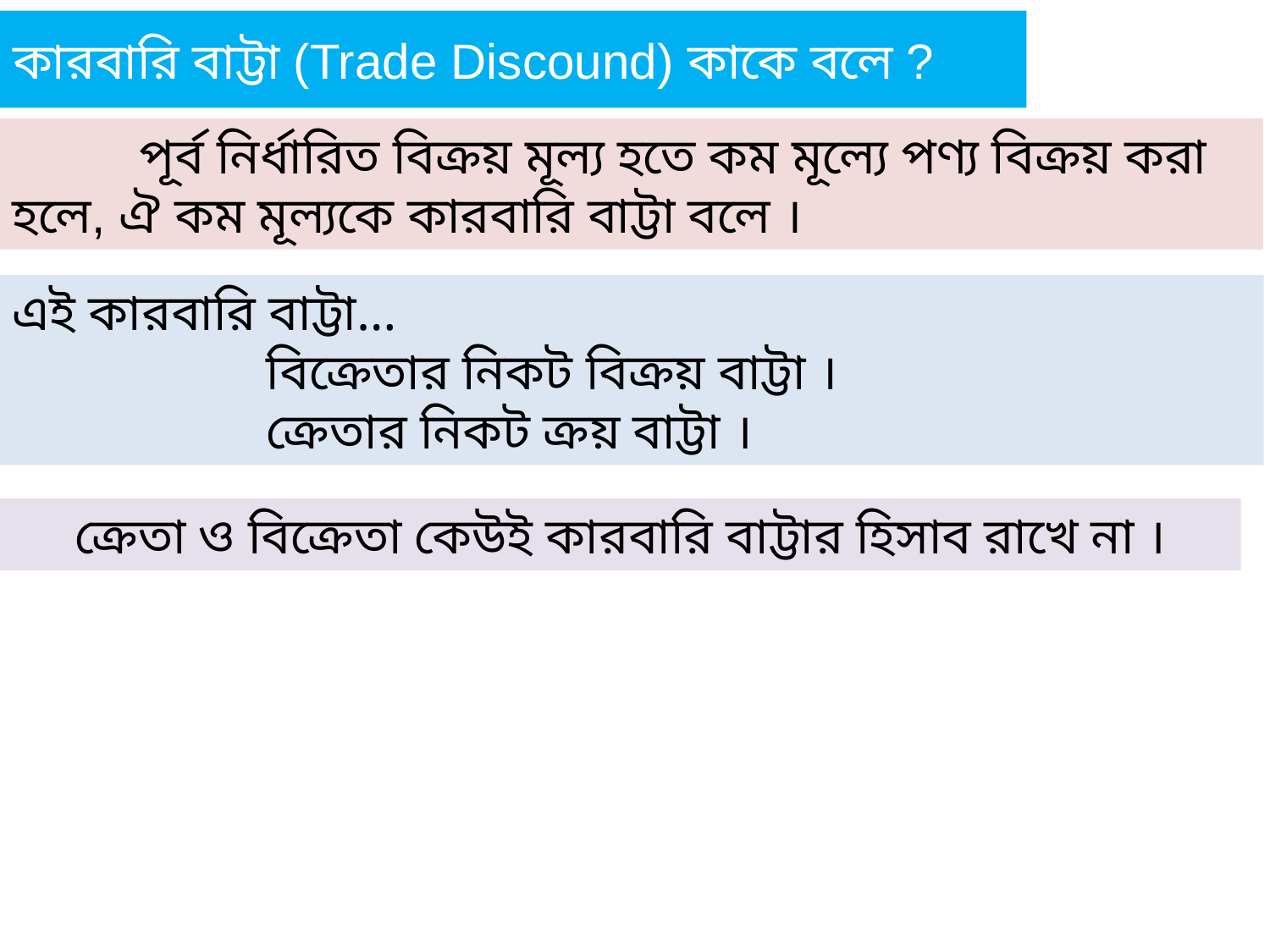

# কারবারি বাট্টা (Trade Discound) কাকে বলে ?
	পূর্ব নির্ধারিত বিক্রয় মূল্য হতে কম মূল্যে পণ্য বিক্রয় করা হলে, ঐ কম মূল্যকে কারবারি বাট্টা বলে ।
এই কারবারি বাট্টা…
		বিক্রেতার নিকট বিক্রয় বাট্টা ।
		ক্রেতার নিকট ক্রয় বাট্টা ।

ক্রেতা ও বিক্রেতা কেউই কারবারি বাট্টার হিসাব রাখে না ।